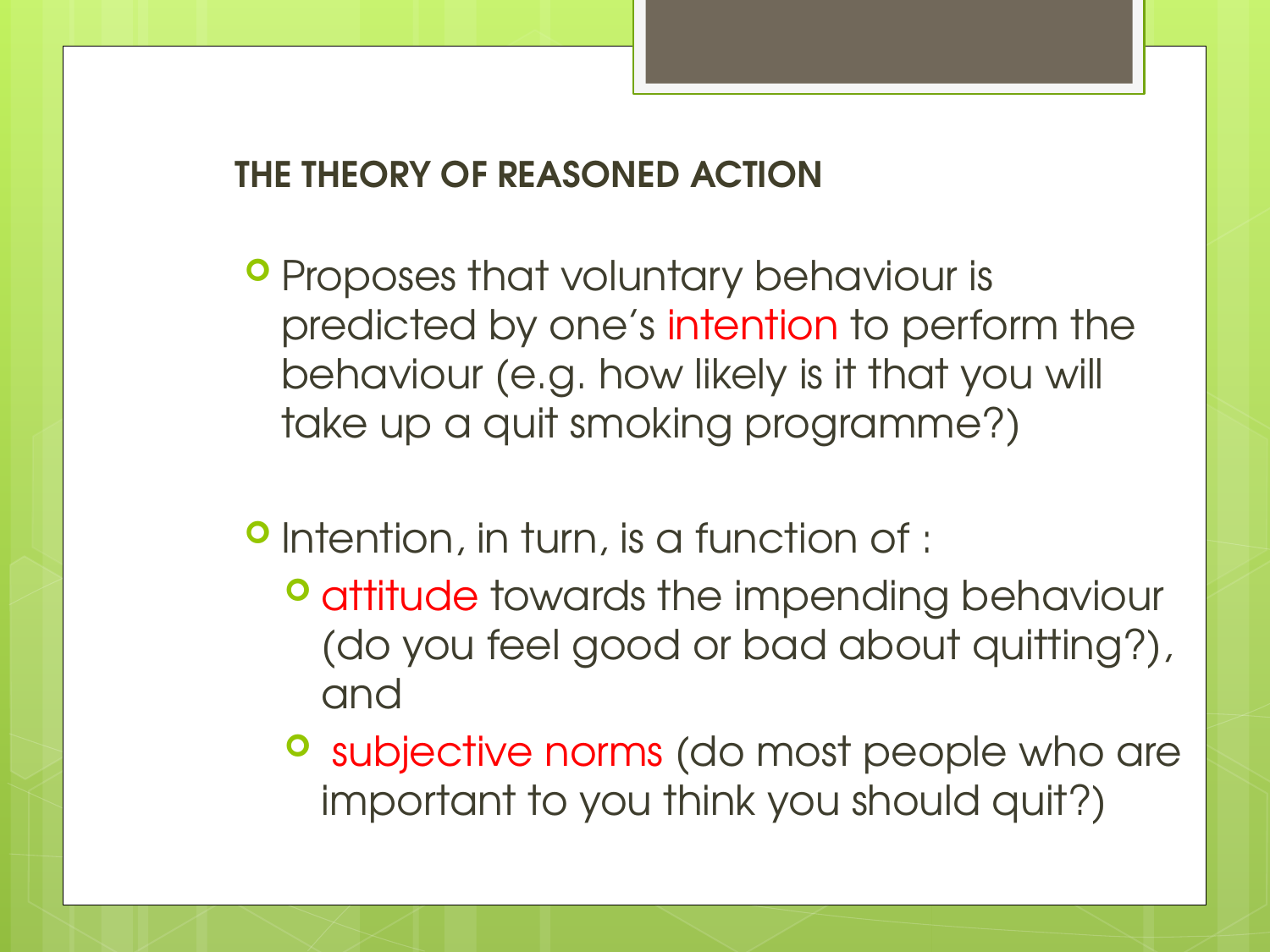

# THE THEORY OF REASONED ACTION
Proposes that voluntary behaviour is predicted by one’s intention to perform the behaviour (e.g. how likely is it that you will take up a quit smoking programme?)

Intention, in turn, is a function of :
attitude towards the impending behaviour (do you feel good or bad about quitting?), and
 subjective norms (do most people who are important to you think you should quit?)